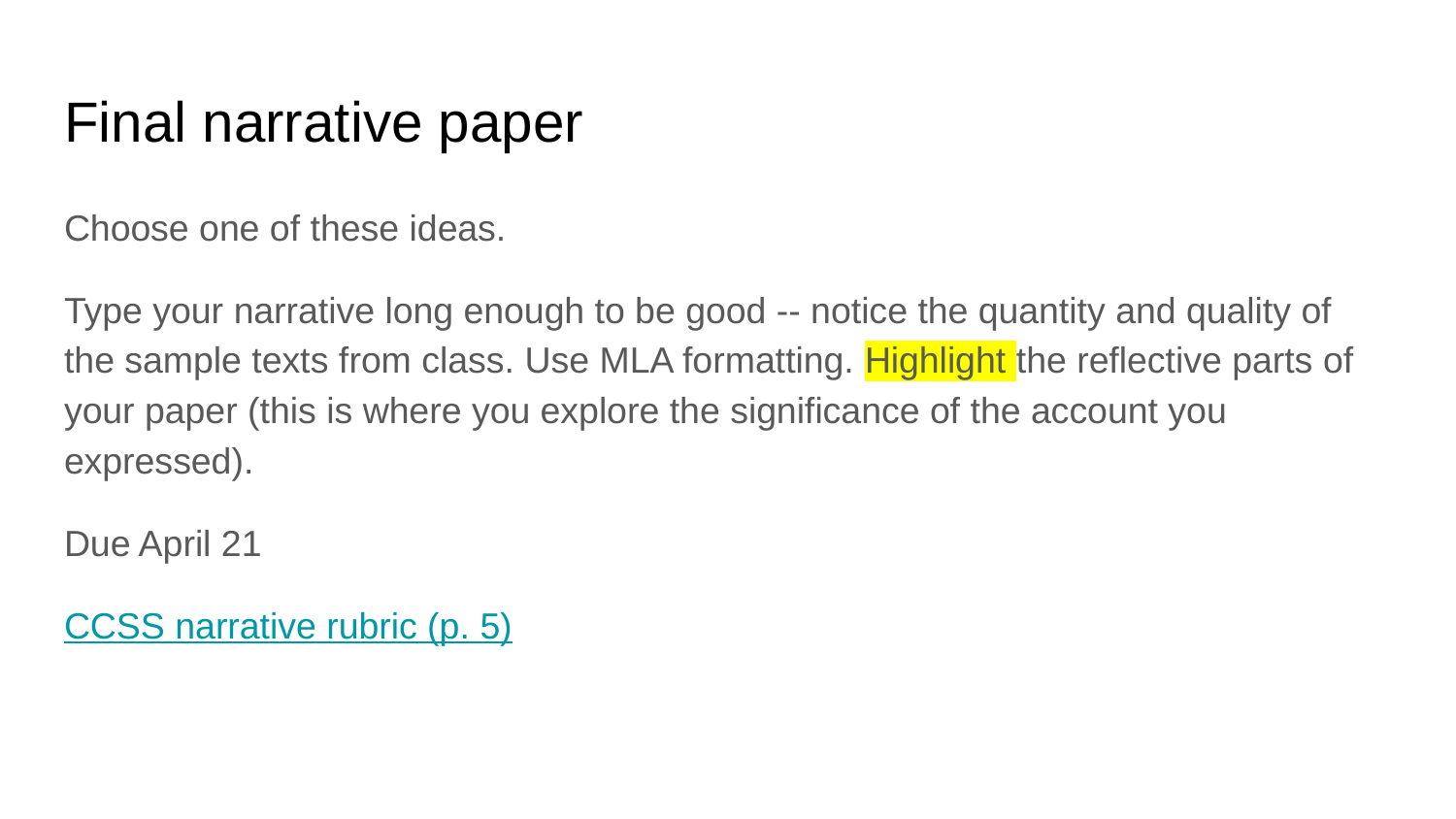

# Final narrative paper
Choose one of these ideas.
Type your narrative long enough to be good -- notice the quantity and quality of the sample texts from class. Use MLA formatting. Highlight the reflective parts of your paper (this is where you explore the significance of the account you expressed).
Due April 21
CCSS narrative rubric (p. 5)